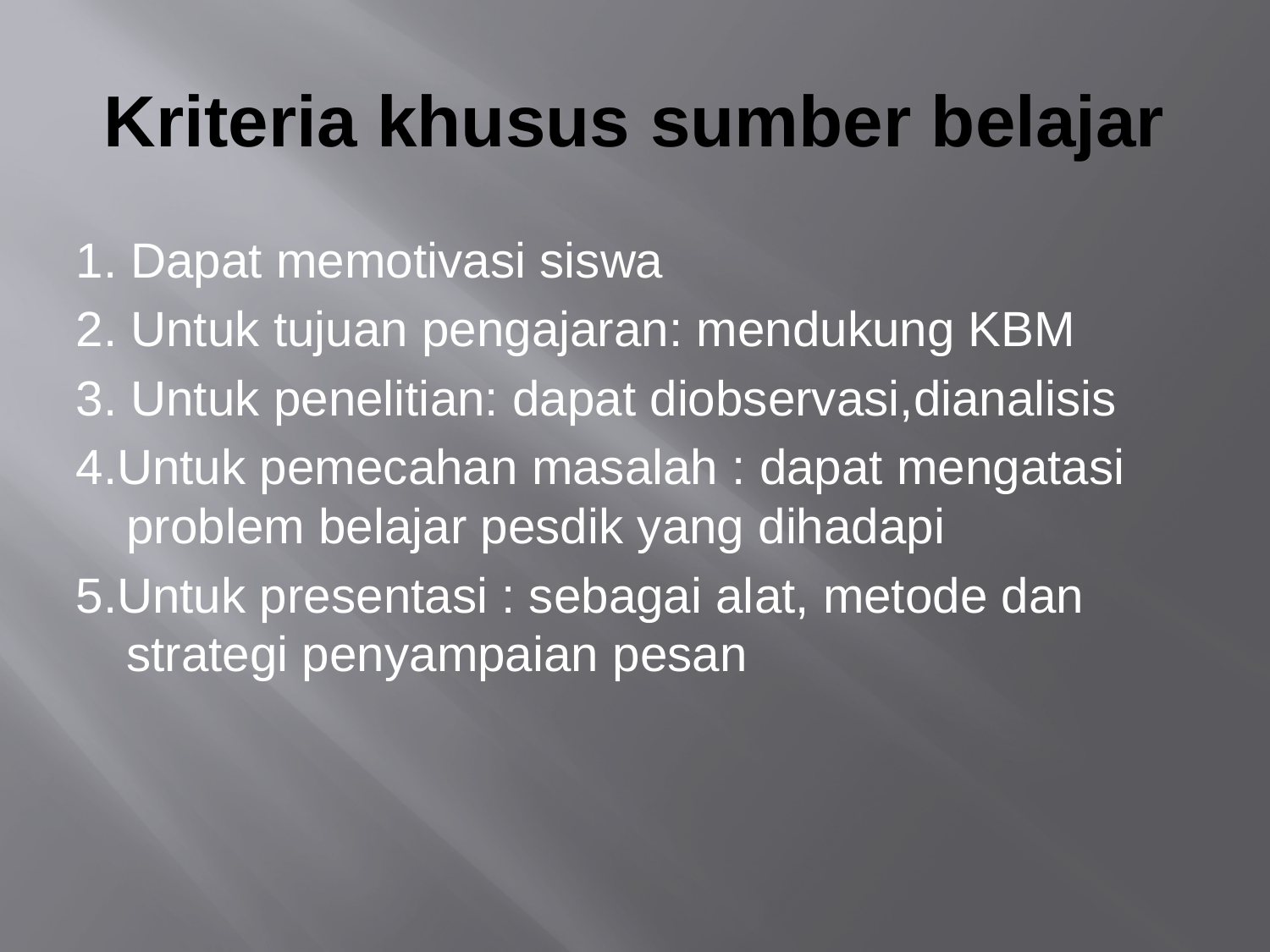

# Kriteria khusus sumber belajar
1. Dapat memotivasi siswa
2. Untuk tujuan pengajaran: mendukung KBM
3. Untuk penelitian: dapat diobservasi,dianalisis
4.Untuk pemecahan masalah : dapat mengatasi problem belajar pesdik yang dihadapi
5.Untuk presentasi : sebagai alat, metode dan  strategi penyampaian pesan